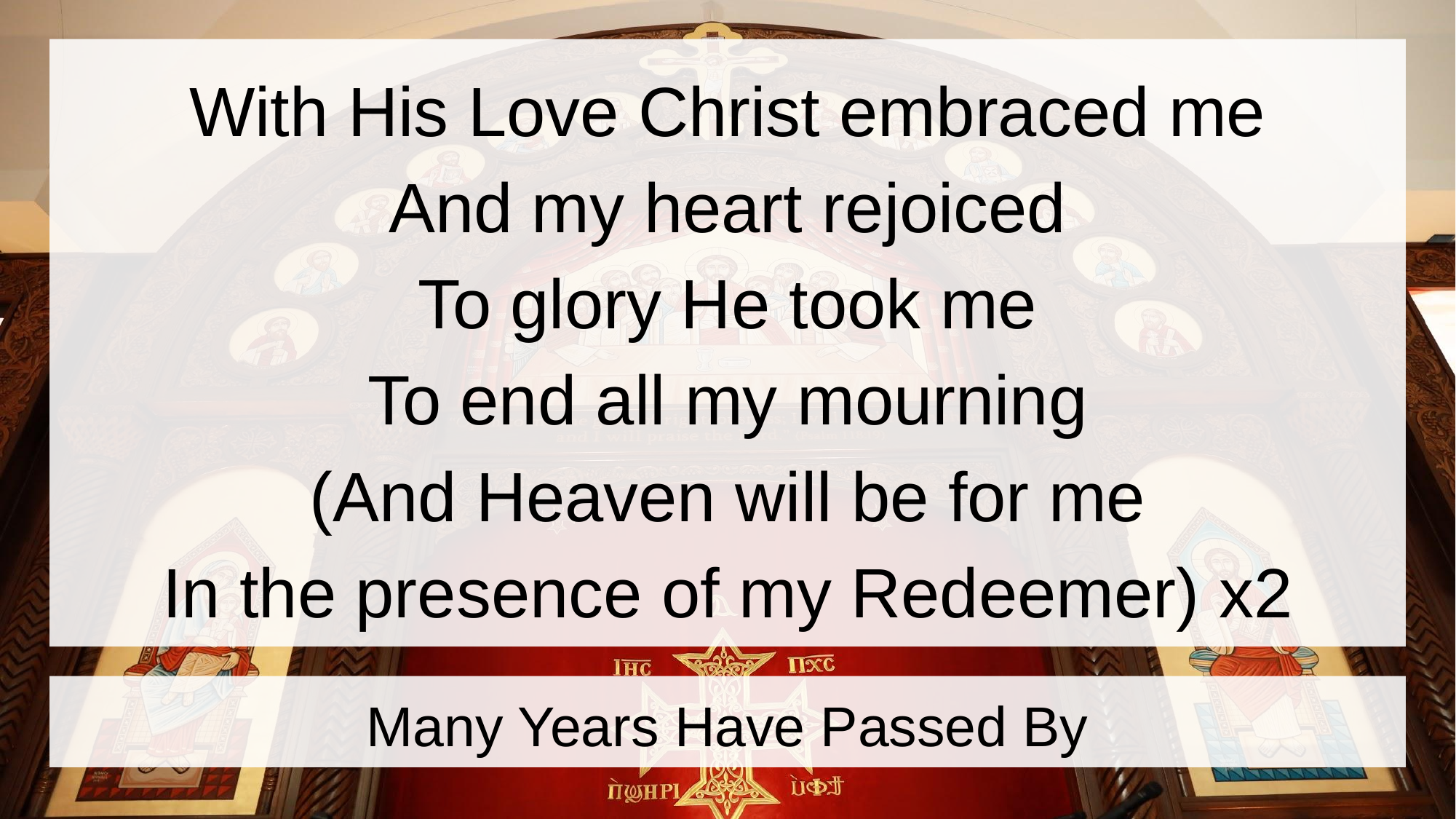

With His Love Christ embraced me
And my heart rejoiced
To glory He took me
To end all my mourning
(And Heaven will be for me
In the presence of my Redeemer) x2
# Many Years Have Passed By